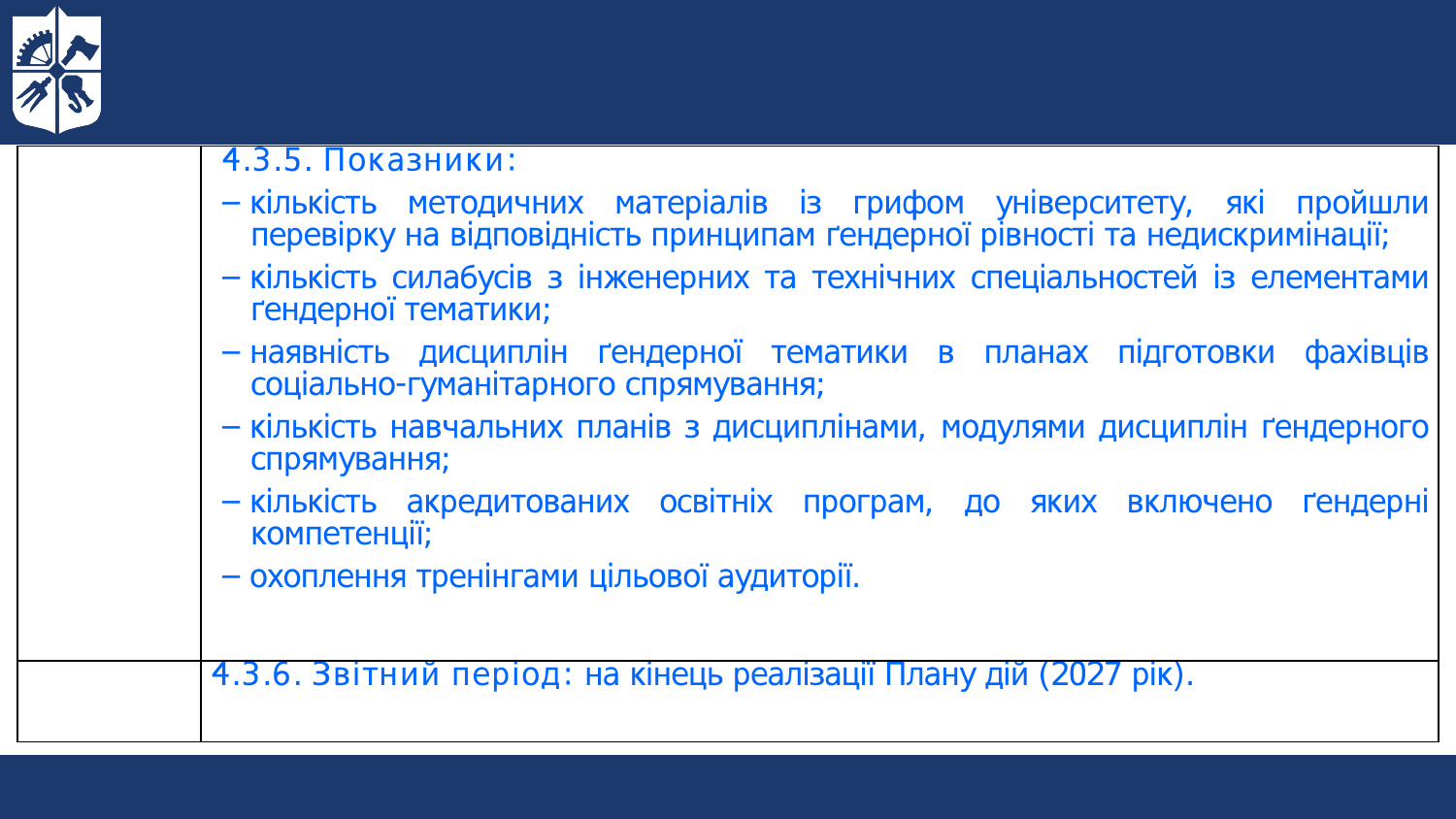

|  | 4.3.5. Показники: – кількість методичних матеріалів із грифом університету, які пройшли перевірку на відповідність принципам ґендерної рівності та недискримінації; – кількість силабусів з інженерних та технічних спеціальностей із елементами ґендерної тематики; – наявність дисциплін ґендерної тематики в планах підготовки фахівців соціально-гуманітарного спрямування; – кількість навчальних планів з дисциплінами, модулями дисциплін ґендерного спрямування; – кількість акредитованих освітніх програм, до яких включено ґендерні компетенції; – охоплення тренінгами цільової аудиторії. |
| --- | --- |
|  | 4.3.6. Звітний період: на кінець реалізації Плану дій (2027 рік). |